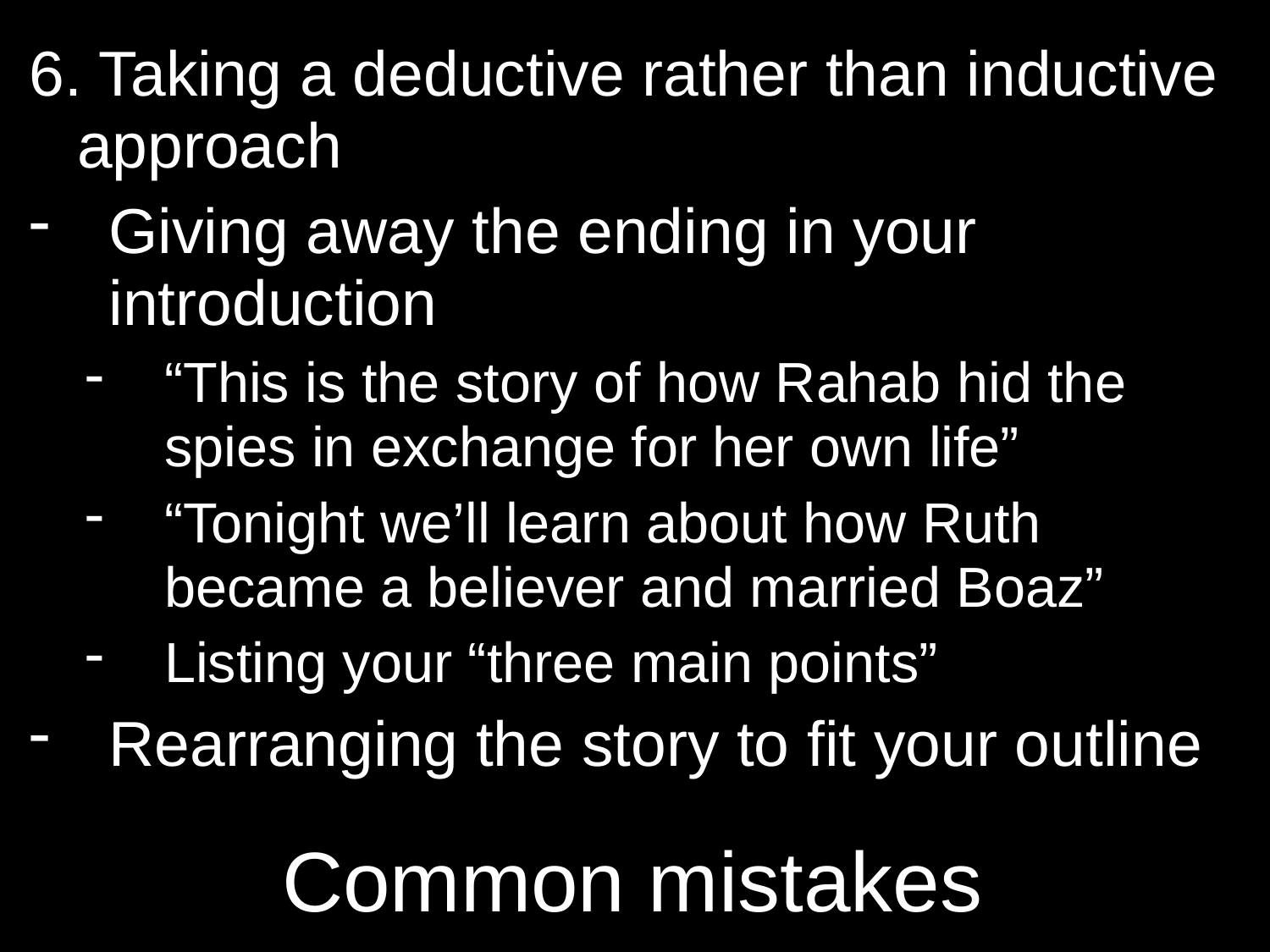

6. Taking a deductive rather than inductive approach
Giving away the ending in your introduction
“This is the story of how Rahab hid the spies in exchange for her own life”
“Tonight we’ll learn about how Ruth became a believer and married Boaz”
Listing your “three main points”
Rearranging the story to fit your outline
# Common mistakes